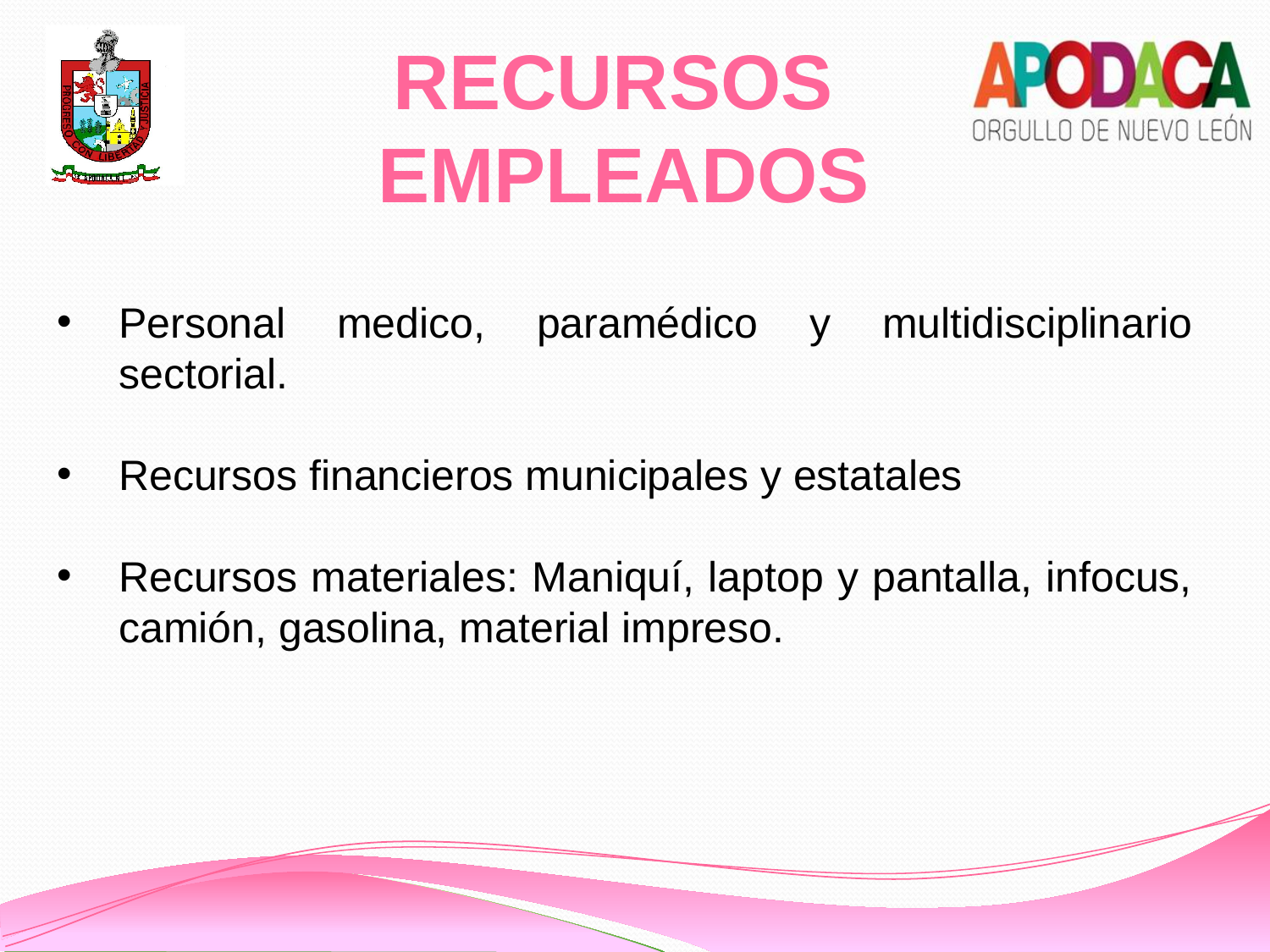

RECURSOS
EMPLEADOS

Personal medico, paramédico y multidisciplinario sectorial.

Recursos financieros municipales y estatales

Recursos materiales: Maniquí, laptop y pantalla, infocus, camión, gasolina, material impreso.